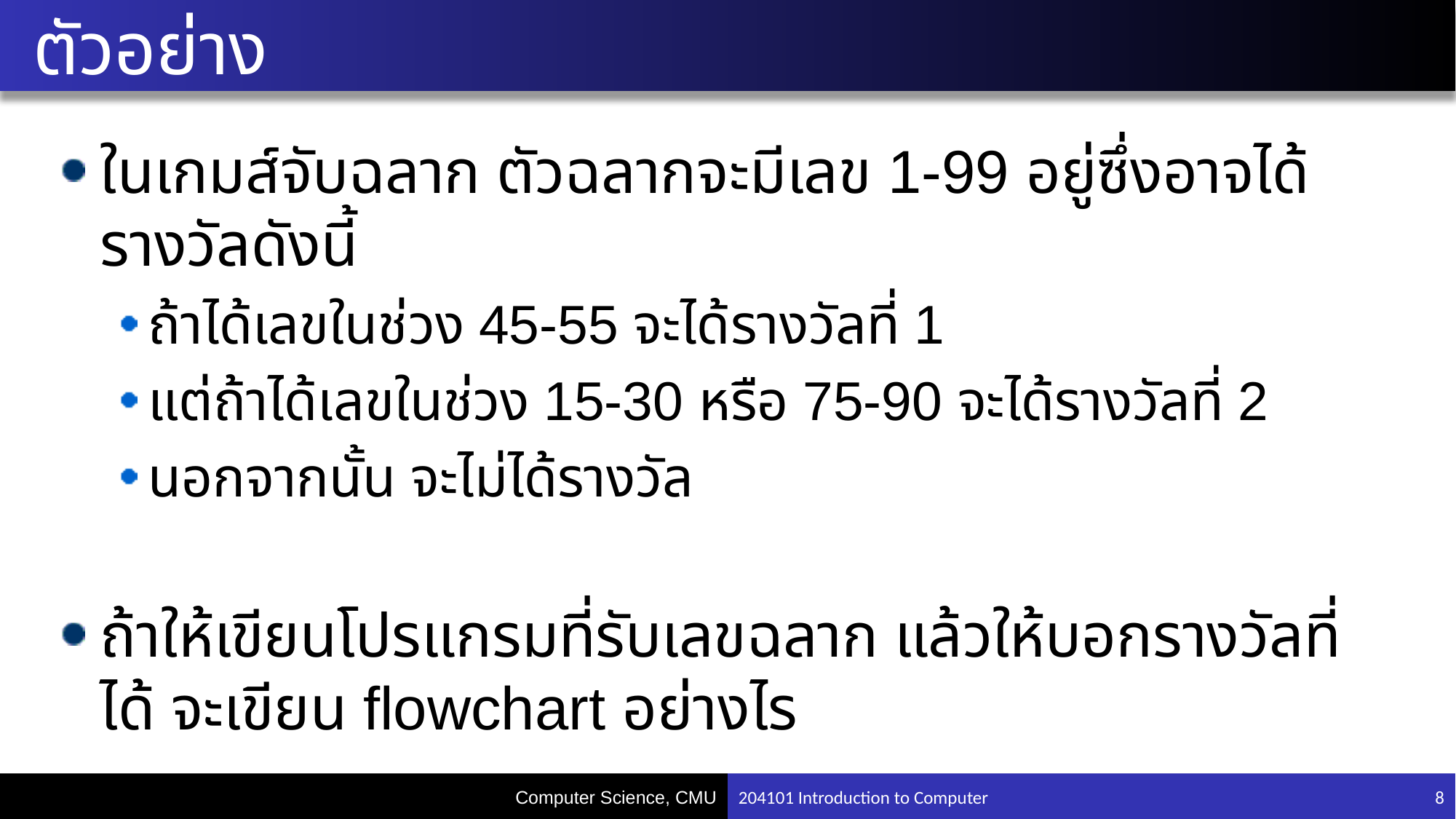

# ตัวอย่าง
ในเกมส์จับฉลาก ตัวฉลากจะมีเลข 1-99 อยู่ซึ่งอาจได้รางวัลดังนี้
ถ้าได้เลขในช่วง 45-55 จะได้รางวัลที่ 1
แต่ถ้าได้เลขในช่วง 15-30 หรือ 75-90 จะได้รางวัลที่ 2
นอกจากนั้น จะไม่ได้รางวัล

ถ้าให้เขียนโปรแกรมที่รับเลขฉลาก แล้วให้บอกรางวัลที่ได้ จะเขียน flowchart อย่างไร

204101 Introduction to Computer
8